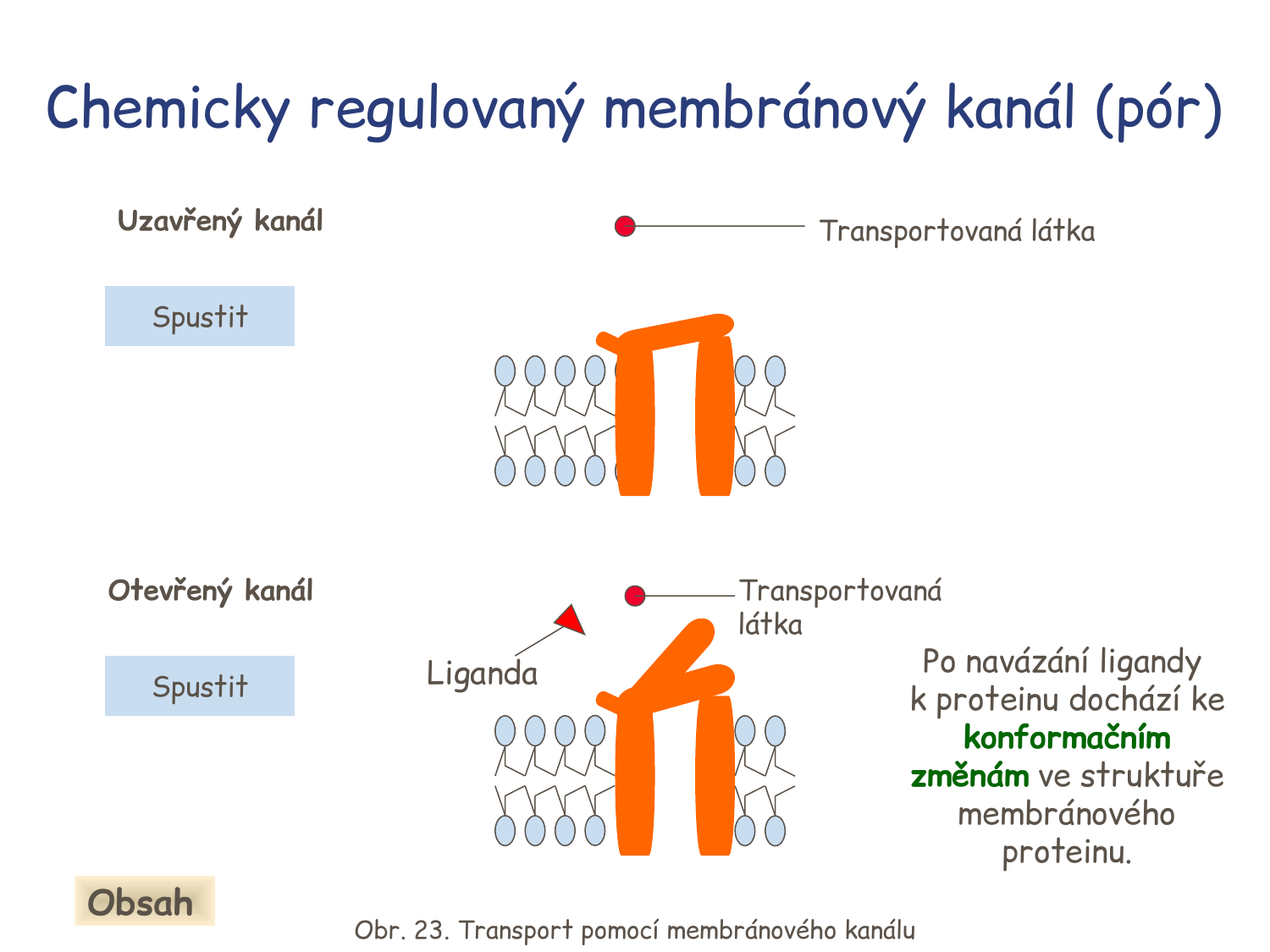

Chemicky regulovaný membránový kanál (pór)
Uzavřený kanál
Transportovaná látka

Spustit

Otevřený kanál
Transportovaná
látka

Po navázání ligandy
k proteinu dochází ke konformačním změnám ve struktuře membránového proteinu.
Liganda

Spustit

Obsah
Obr. 23. Transport pomocí membránového kanálu